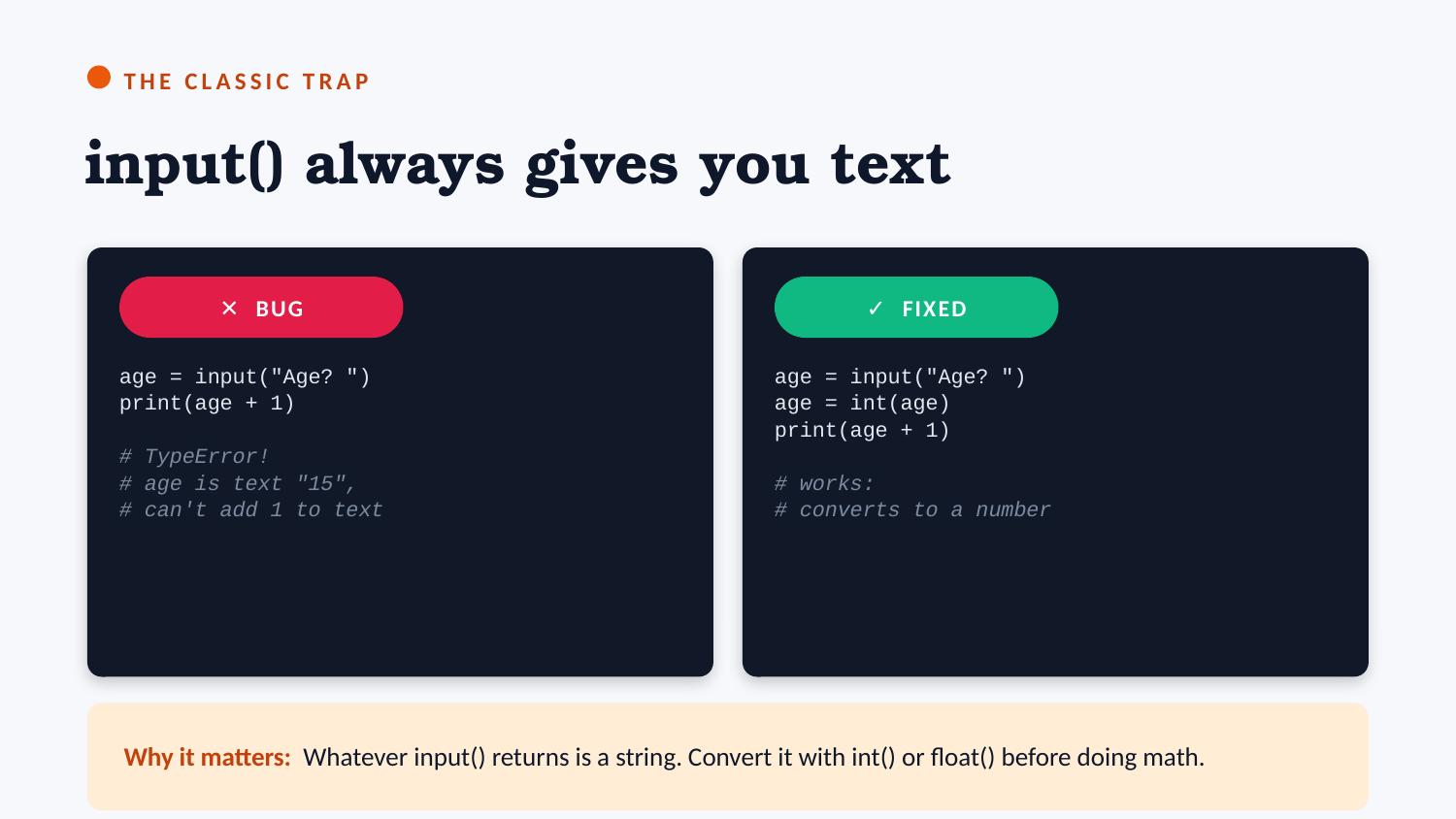

THE CLASSIC TRAP

input() always gives you text

✕  BUG

✓  FIXED
age = input("Age? ")
print(age + 1)

# TypeError!
# age is text "15",
# can't add 1 to text
age = input("Age? ")
age = int(age)
print(age + 1)

# works:
# converts to a number

Why it matters:  Whatever input() returns is a string. Convert it with int() or float() before doing math.